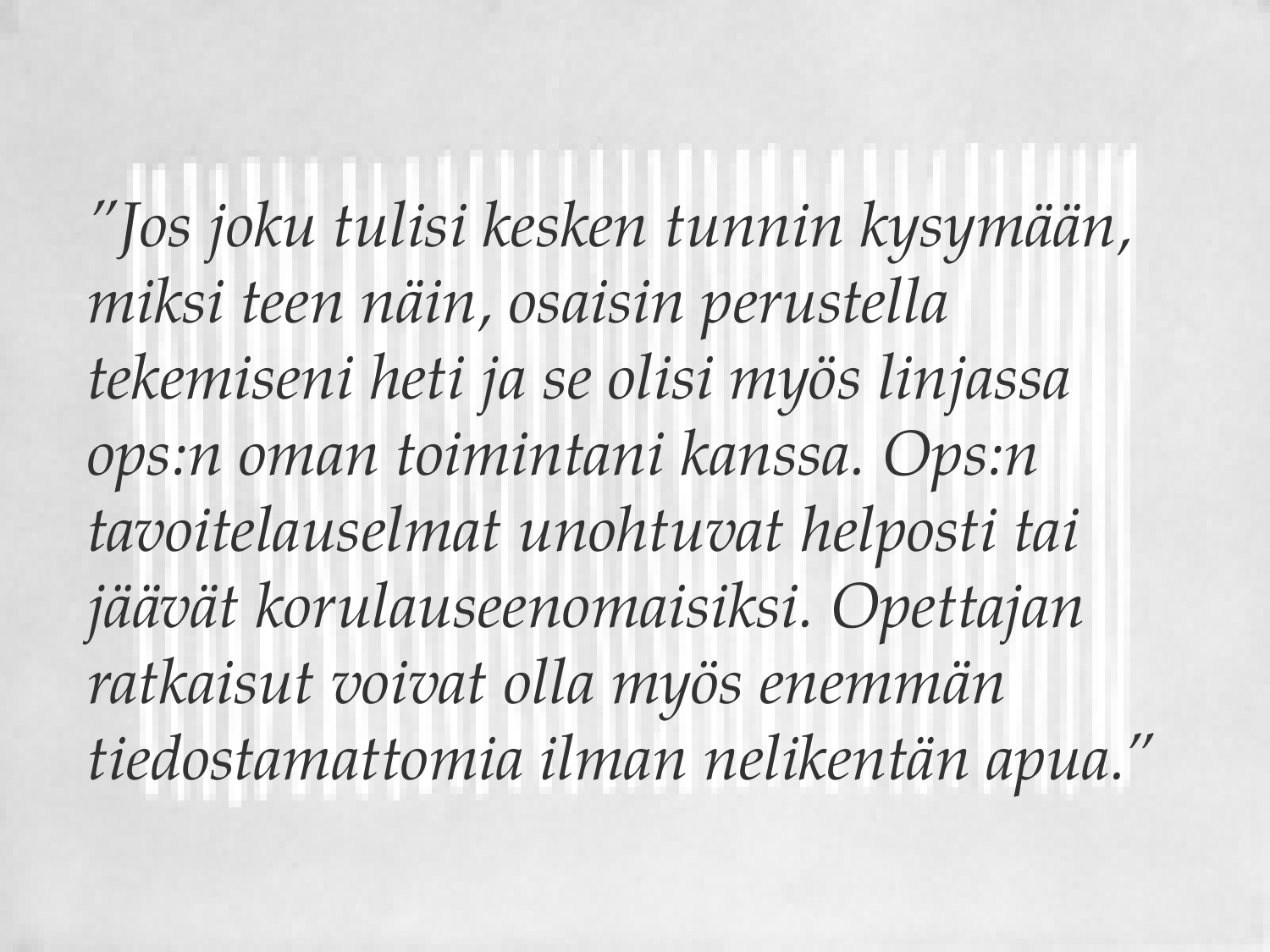

”Jos joku tulisi kesken tunnin kysymään, miksi teen näin, osaisin perustella tekemiseni heti ja se olisi myös linjassa ops:n oman toimintani kanssa. Ops:n tavoitelauselmat unohtuvat helposti tai jäävät korulauseenomaisiksi. Opettajan ratkaisut voivat olla myös enemmän tiedostamattomia ilman nelikentän apua.”